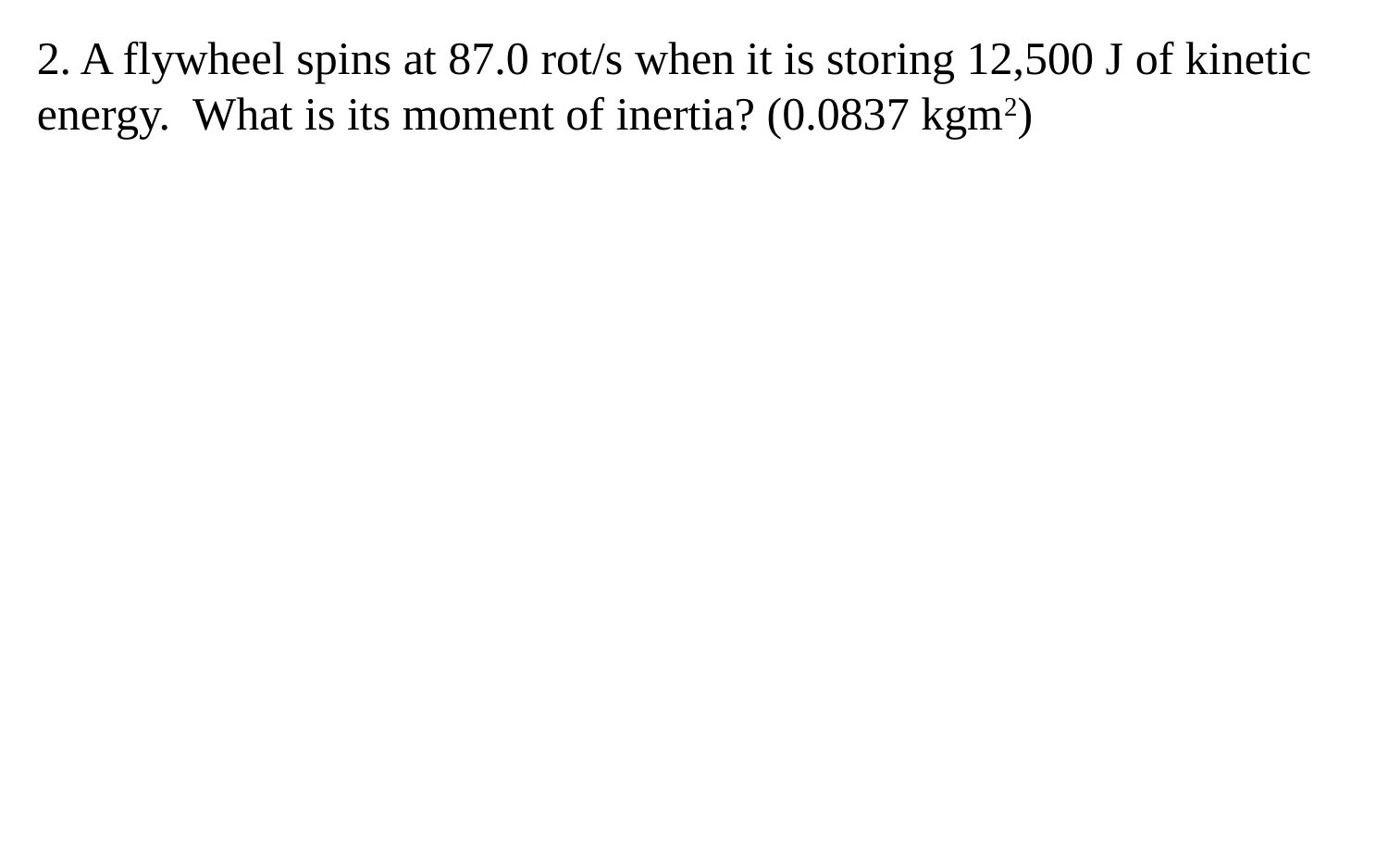

2. A flywheel spins at 87.0 rot/s when it is storing 12,500 J of kinetic energy.  What is its moment of inertia? (0.0837 kgm2)